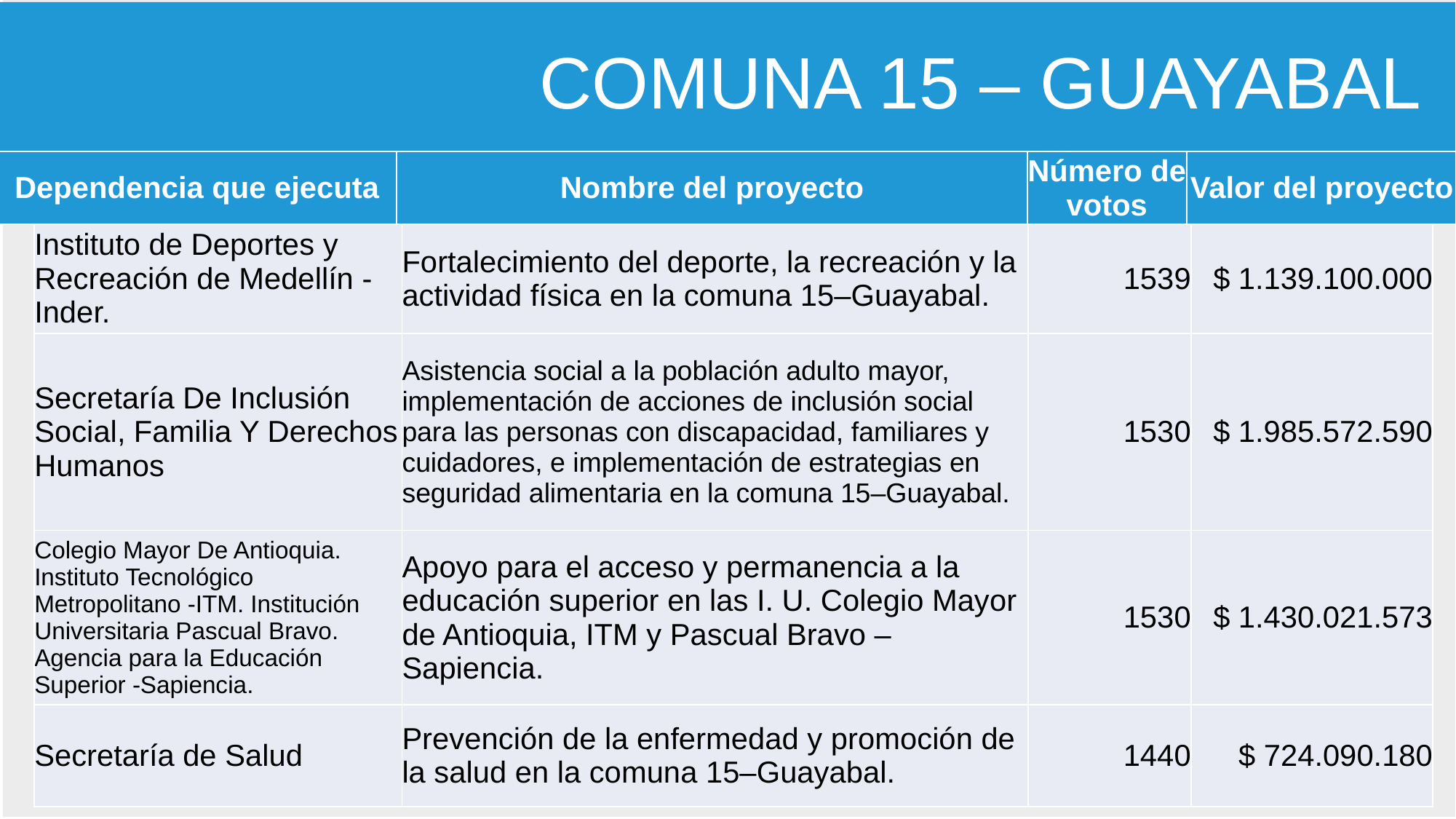

COMUNA 15 – GUAYABAL

| Dependencia que ejecuta | Nombre del proyecto | Número de votos | Valor del proyecto |
| --- | --- | --- | --- |
| Instituto de Deportes y Recreación de Medellín -Inder. | Fortalecimiento del deporte, la recreación y la actividad física en la comuna 15–Guayabal. | 1539 | $ 1.139.100.000 |
| --- | --- | --- | --- |
| Secretaría De Inclusión Social, Familia Y Derechos Humanos | Asistencia social a la población adulto mayor, implementación de acciones de inclusión social para las personas con discapacidad, familiares y cuidadores, e implementación de estrategias en seguridad alimentaria en la comuna 15–Guayabal. | 1530 | $ 1.985.572.590 |
| Colegio Mayor De Antioquia. Instituto Tecnológico Metropolitano -ITM. Institución Universitaria Pascual Bravo. Agencia para la Educación Superior -Sapiencia. | Apoyo para el acceso y permanencia a la educación superior en las I. U. Colegio Mayor de Antioquia, ITM y Pascual Bravo – Sapiencia. | 1530 | $ 1.430.021.573 |
| Secretaría de Salud | Prevención de la enfermedad y promoción de la salud en la comuna 15–Guayabal. | 1440 | $ 724.090.180 |